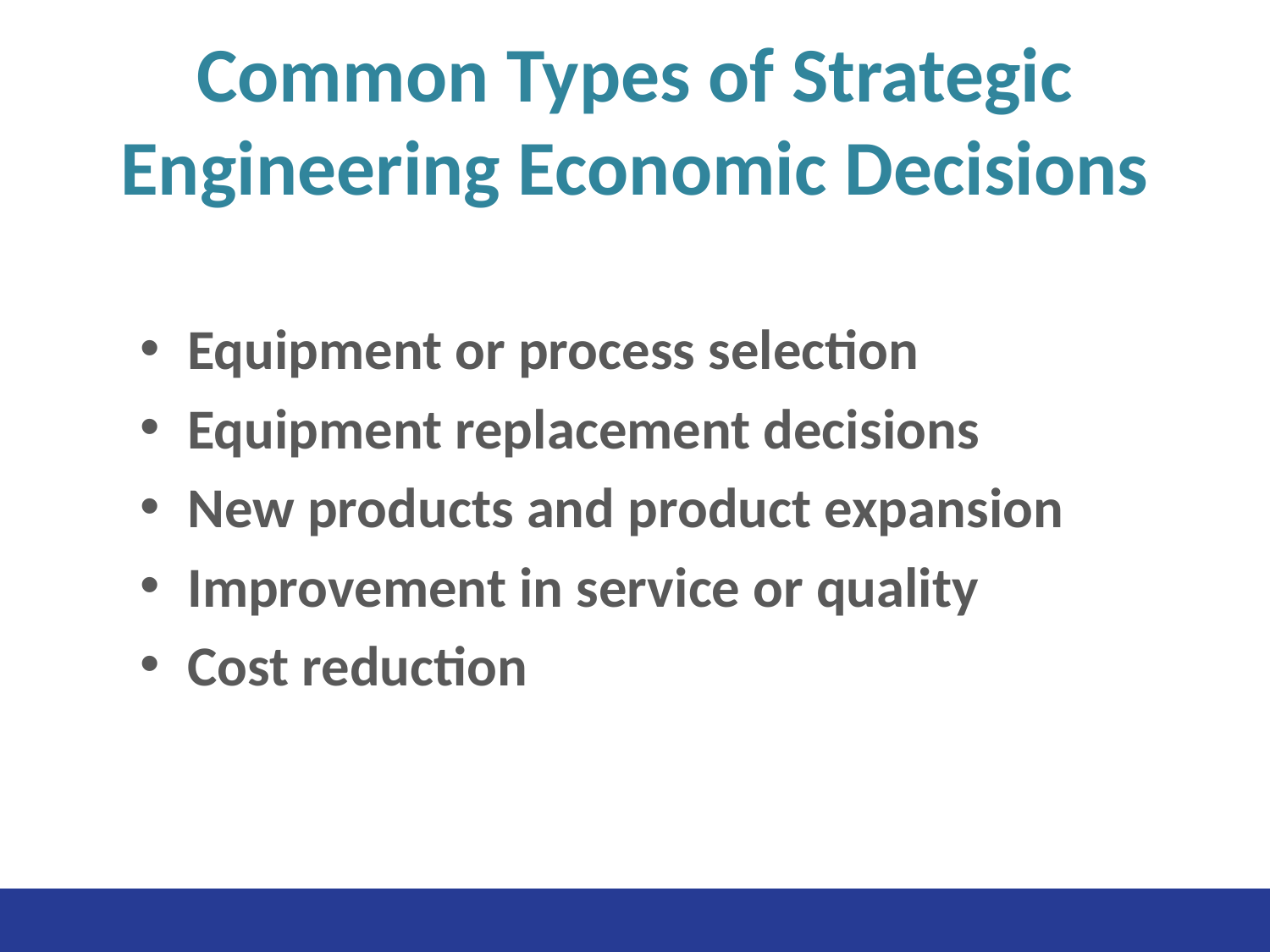

# Common Types of Strategic Engineering Economic Decisions
Equipment or process selection
Equipment replacement decisions
New products and product expansion
Improvement in service or quality
Cost reduction